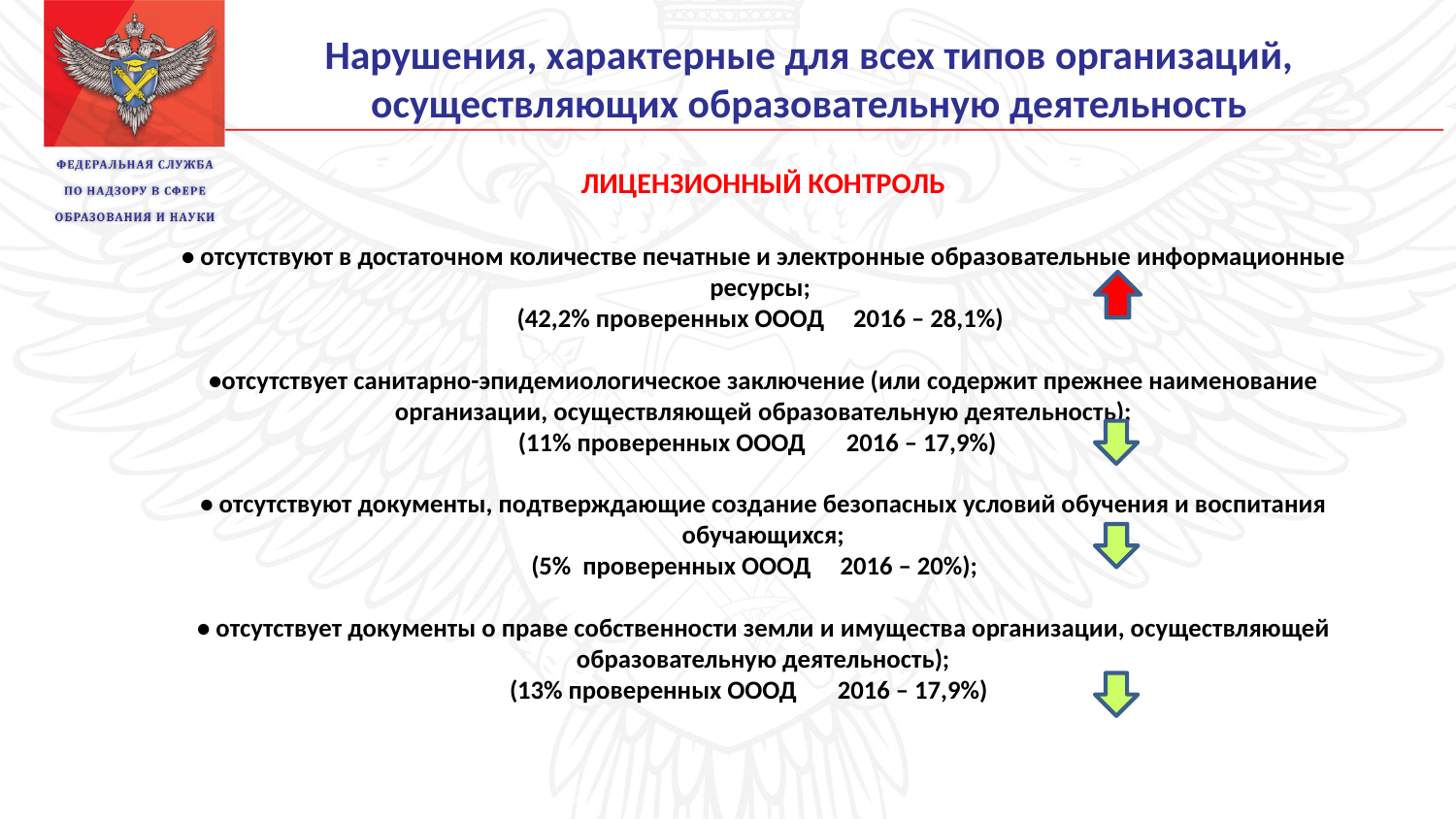

# Нарушения, характерные для всех типов организаций, осуществляющих образовательную деятельность
ЛИЦЕНЗИОННЫЙ КОНТРОЛЬ
• отсутствуют в достаточном количестве печатные и электронные образовательные информационные ресурсы;
(42,2% проверенных ОООД     2016 – 28,1%)
•отсутствует санитарно-эпидемиологическое заключение (или содержит прежнее наименование организации, осуществляющей образовательную деятельность);
(11% проверенных ОООД       2016 – 17,9%)
• отсутствуют документы, подтверждающие создание безопасных условий обучения и воспитания обучающихся;
(5%  проверенных ОООД     2016 – 20%);
• отсутствует документы о праве собственности земли и имущества организации, осуществляющей образовательную деятельность);
(13% проверенных ОООД       2016 – 17,9%)